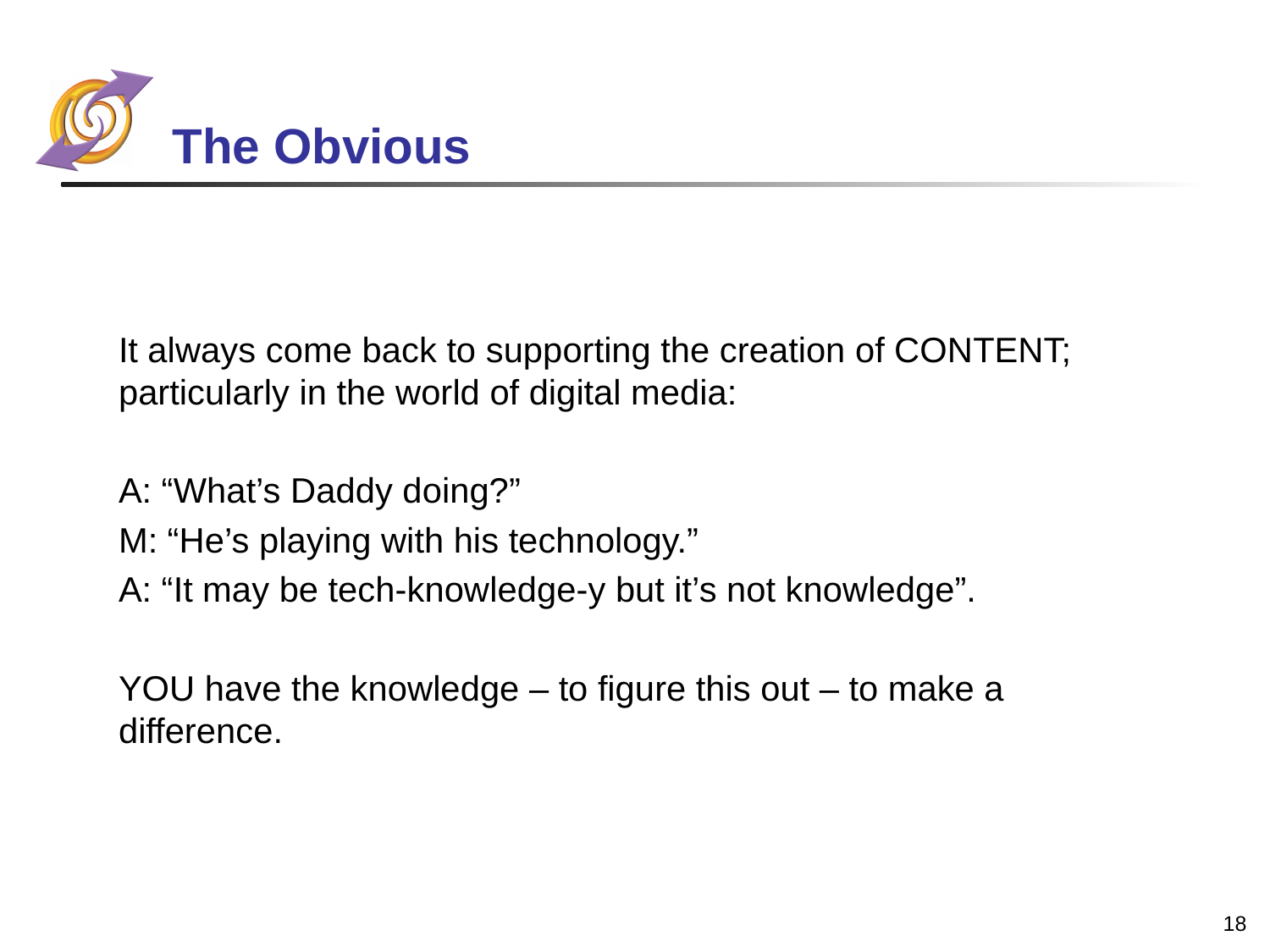

# The Obvious

It always come back to supporting the creation of CONTENT; particularly in the world of digital media:

A: “What’s Daddy doing?”
M: “He’s playing with his technology.”
A: “It may be tech-knowledge-y but it’s not knowledge”.

YOU have the knowledge – to figure this out – to make a difference.
18